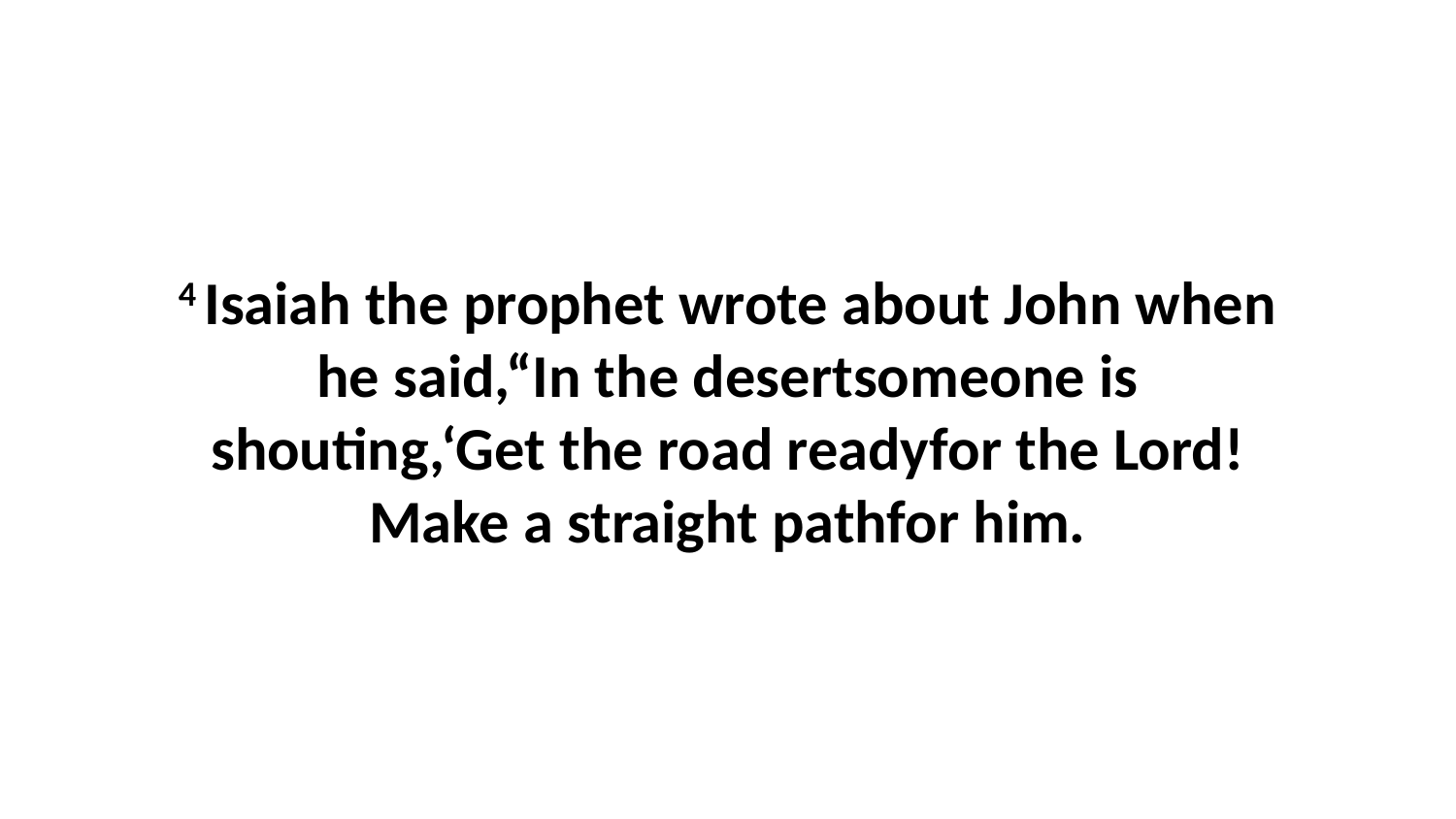

4 Isaiah the prophet wrote about John when he said,“In the desertsomeone is shouting,‘Get the road readyfor the Lord!Make a straight pathfor him.